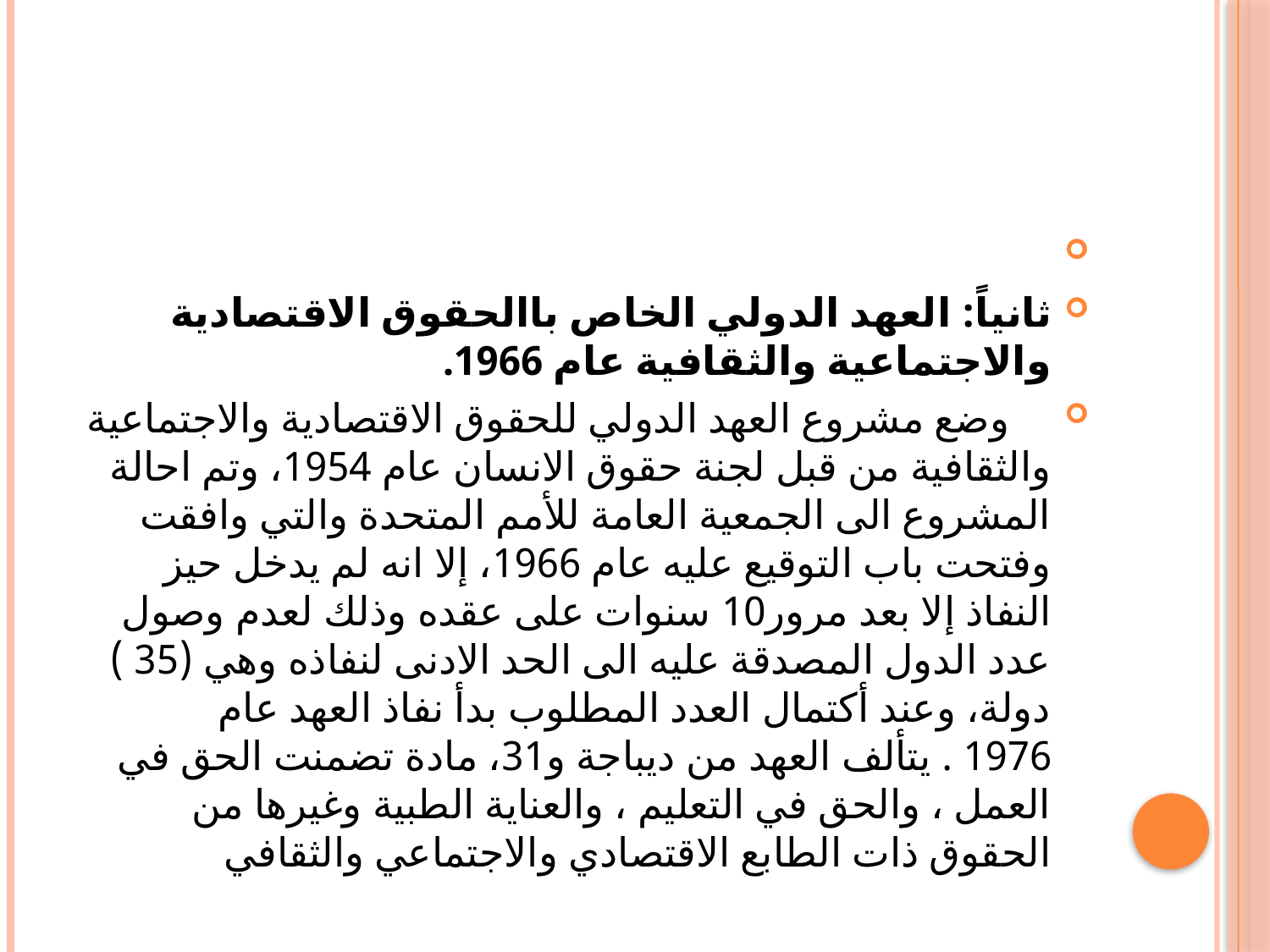

#

ثانياً: العهد الدولي الخاص باالحقوق الاقتصادية والاجتماعية والثقافية عام 1966.
    وضع مشروع العهد الدولي للحقوق الاقتصادية والاجتماعية والثقافية من قبل لجنة حقوق الانسان عام 1954، وتم احالة المشروع الى الجمعية العامة للأمم المتحدة والتي وافقت وفتحت باب التوقيع عليه عام 1966، إلا انه لم يدخل حيز النفاذ إلا بعد مرور10 سنوات على عقده وذلك لعدم وصول عدد الدول المصدقة عليه الى الحد الادنى لنفاذه وهي (35 ) دولة، وعند أكتمال العدد المطلوب بدأ نفاذ العهد عام       1976 . يتألف العهد من ديباجة و31، مادة تضمنت الحق في العمل ، والحق في التعليم ، والعناية الطبية وغيرها من الحقوق ذات الطابع الاقتصادي والاجتماعي والثقافي